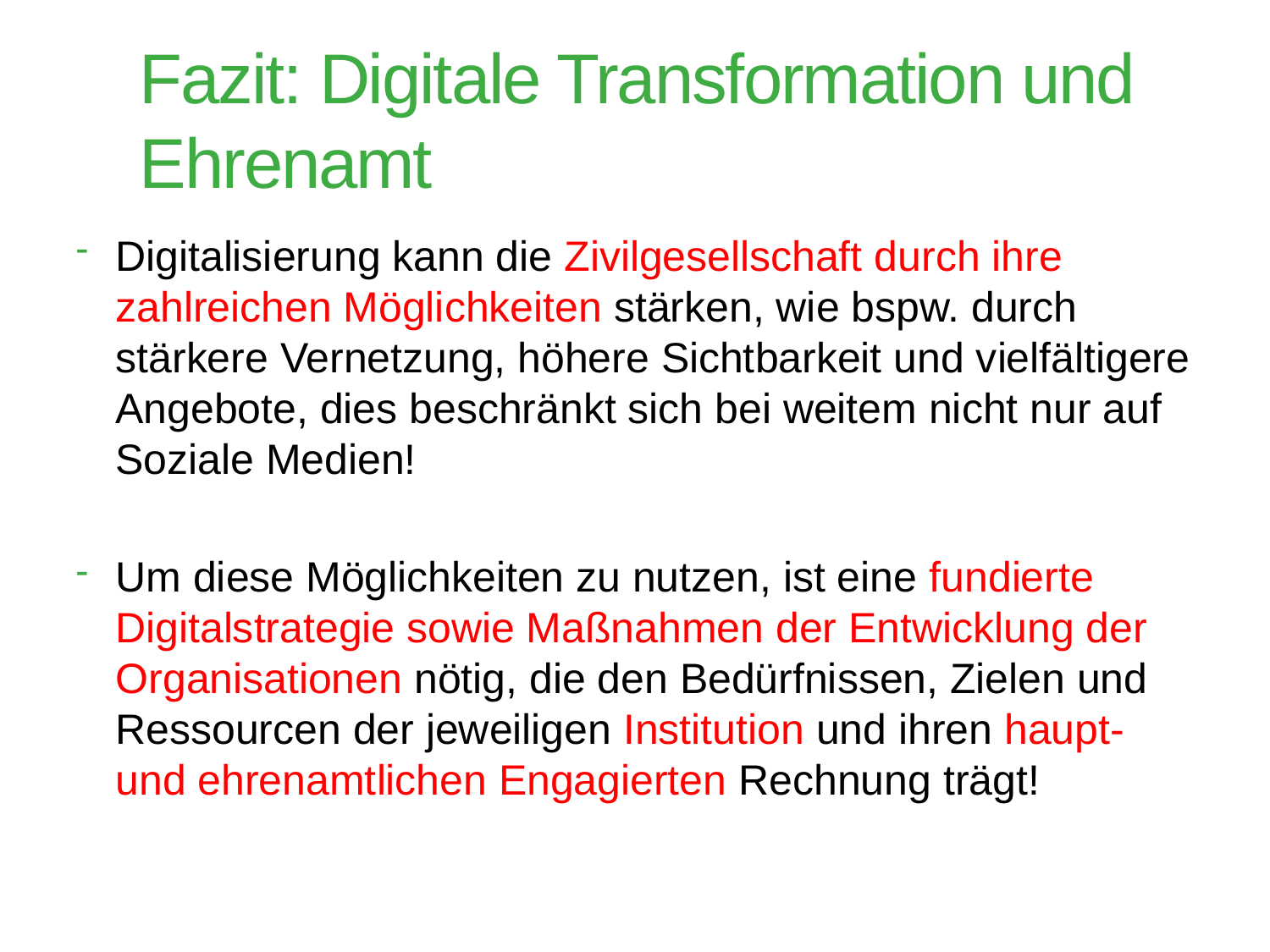

Fazit: Digitale Transformation und Ehrenamt
Digitalisierung kann die Zivilgesellschaft durch ihre zahlreichen Möglichkeiten stärken, wie bspw. durch stärkere Vernetzung, höhere Sichtbarkeit und vielfältigere Angebote, dies beschränkt sich bei weitem nicht nur auf Soziale Medien!

Um diese Möglichkeiten zu nutzen, ist eine fundierte Digitalstrategie sowie Maßnahmen der Entwicklung der Organisationen nötig, die den Bedürfnissen, Zielen und Ressourcen der jeweiligen Institution und ihren haupt- und ehrenamtlichen Engagierten Rechnung trägt!